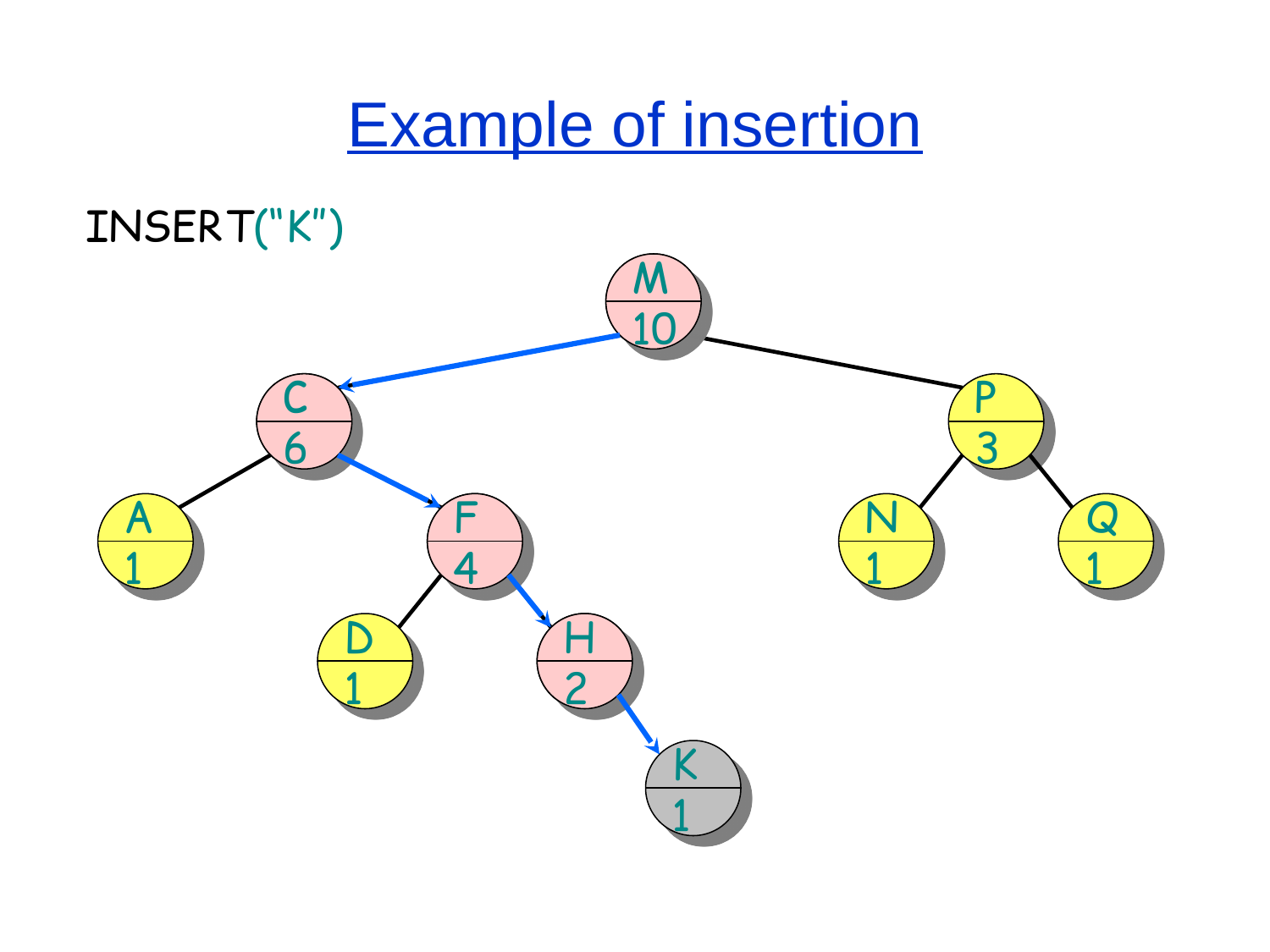

# Example of insertion
INSERT(“K”)
M
9
M
10
C
5
C
6
P
3
A
1
F
3
F
4
N
1
Q
1
D
1
H
1
H
2
K
1